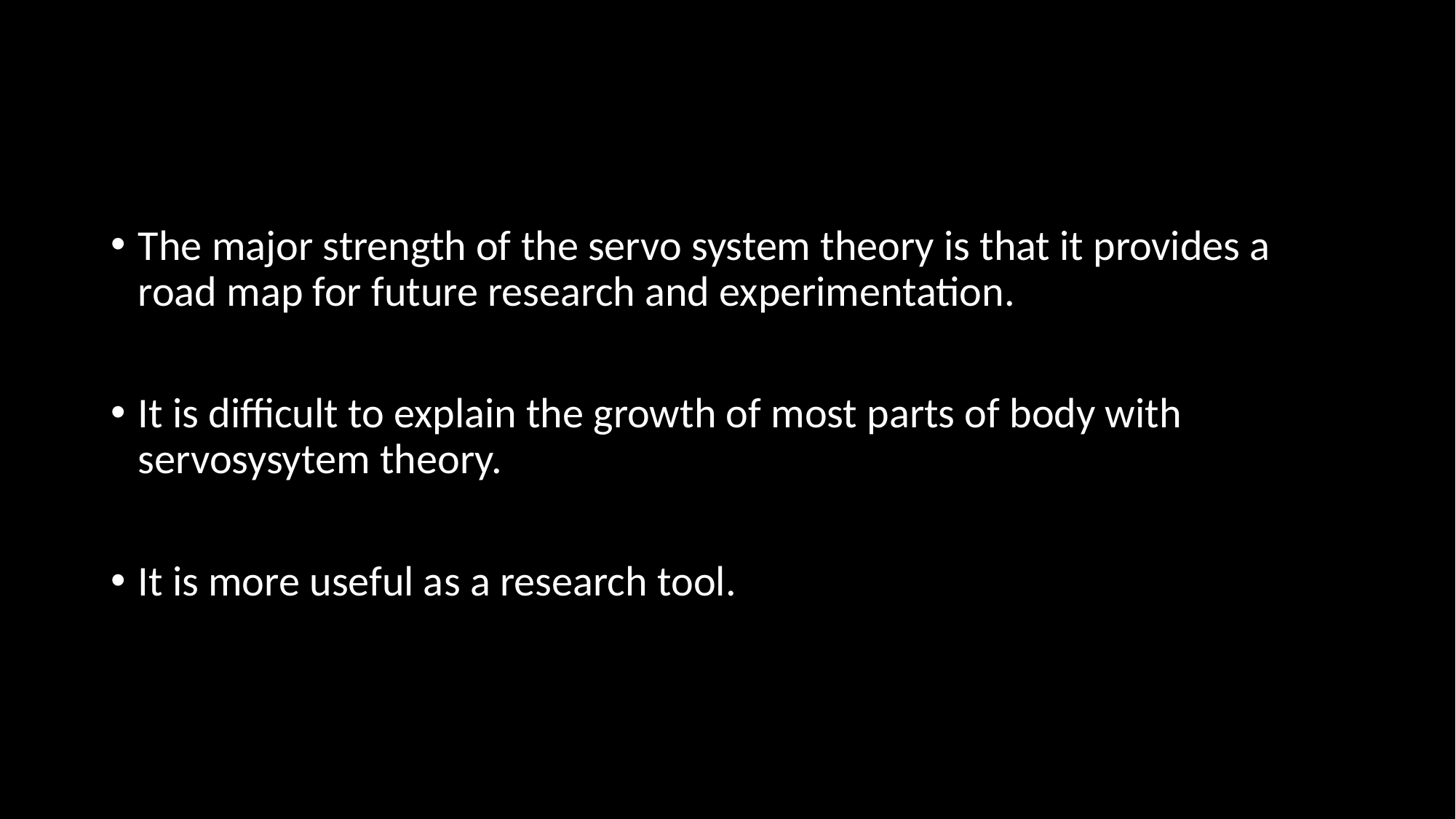

#
The major strength of the servo system theory is that it provides a road map for future research and experimentation.

It is difficult to explain the growth of most parts of body with servosysytem theory.

It is more useful as a research tool.